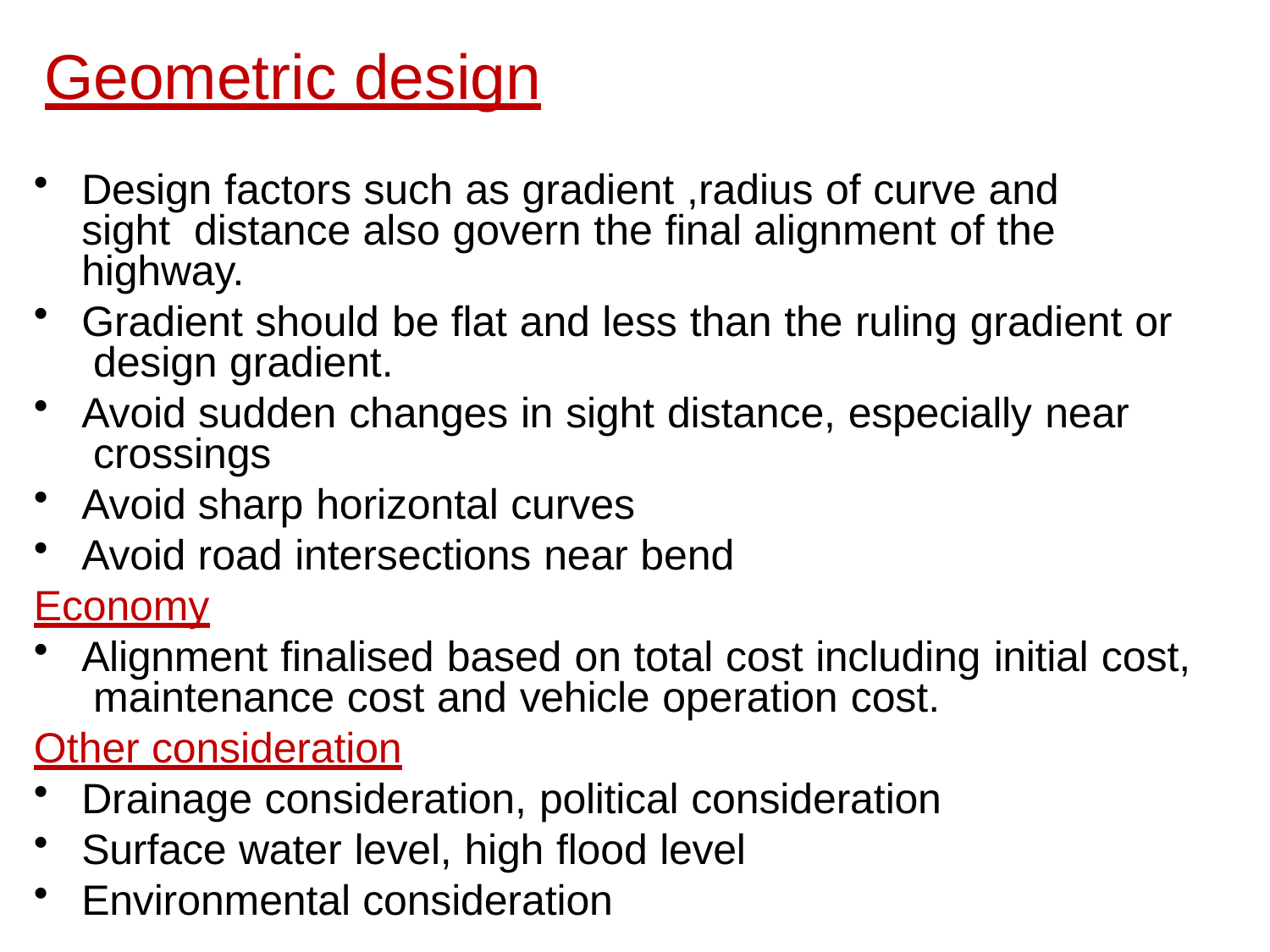

# Geometric design
Design factors such as gradient ,radius of curve and sight  distance also govern the final alignment of the highway.
Gradient should be flat and less than the ruling gradient or  design gradient.
Avoid sudden changes in sight distance, especially near  crossings
Avoid sharp horizontal curves
Avoid road intersections near bend
Economy
Alignment finalised based on total cost including initial cost,  maintenance cost and vehicle operation cost.
Other consideration
Drainage consideration, political consideration
Surface water level, high flood level
Environmental consideration